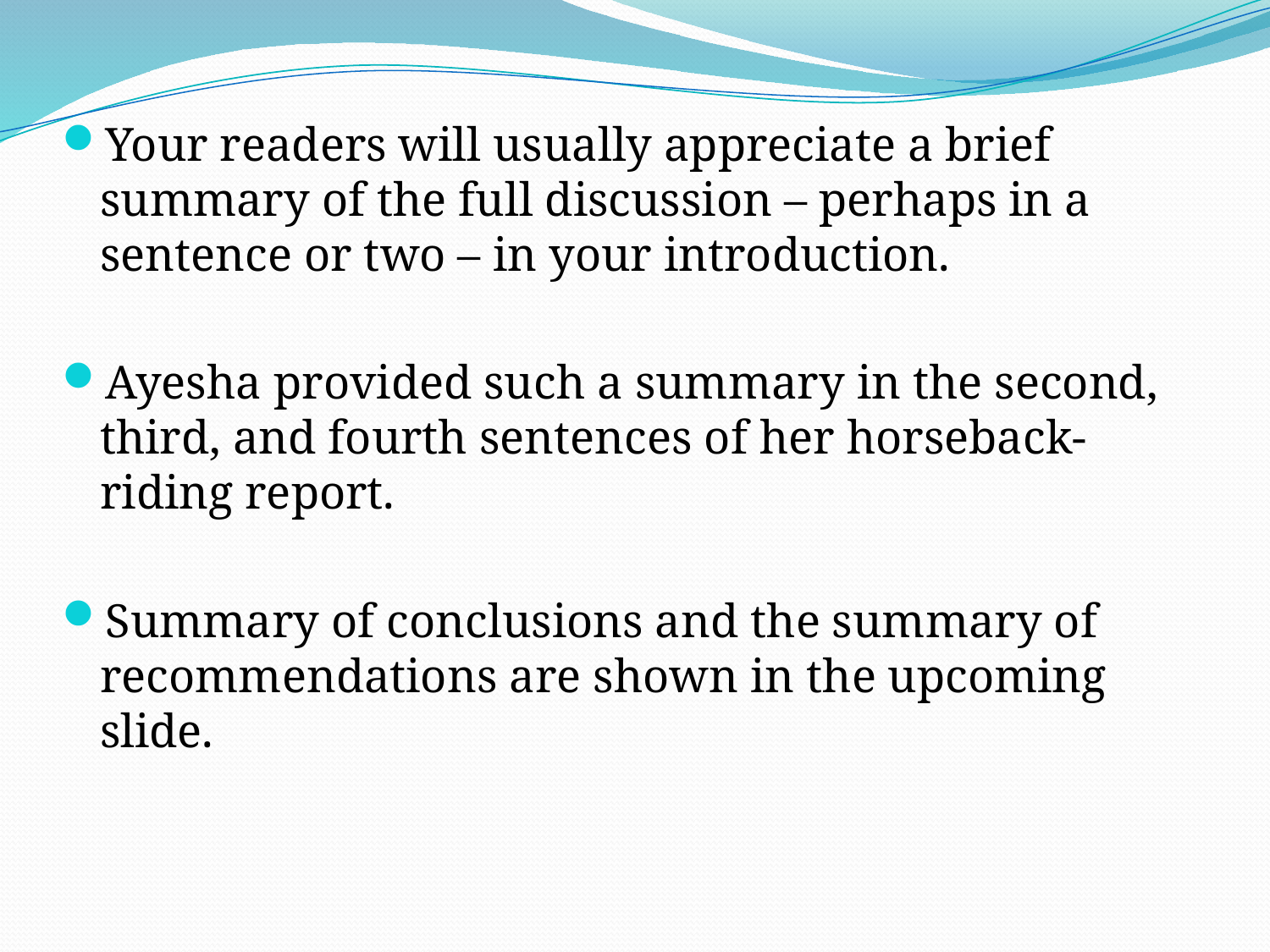

Your readers will usually appreciate a brief summary of the full discussion – perhaps in a sentence or two – in your introduction.

Ayesha provided such a summary in the second, third, and fourth sentences of her horseback-riding report.

Summary of conclusions and the summary of recommendations are shown in the upcoming slide.